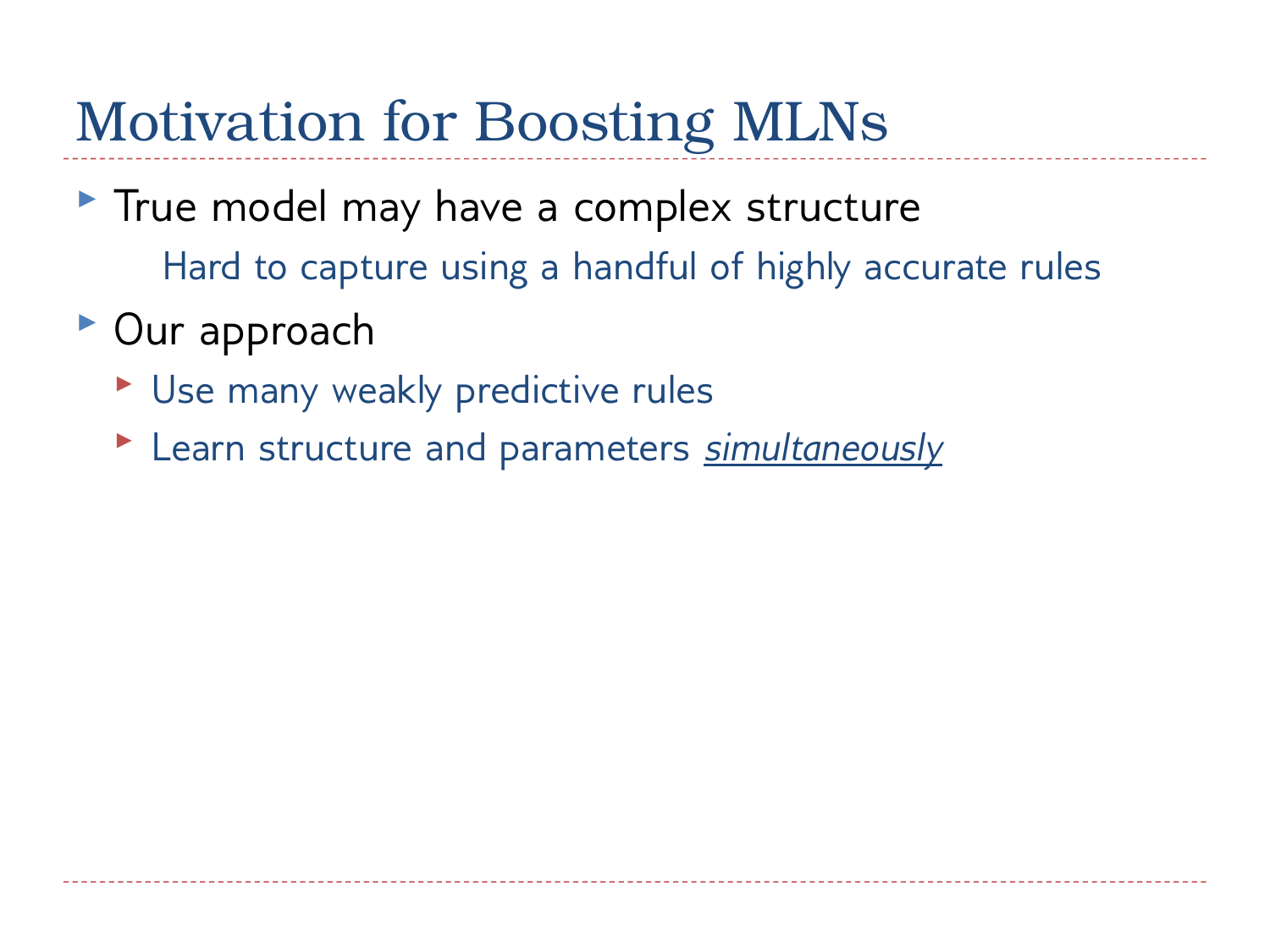

# Motivation for Boosting MLNs
True model may have a complex structure
    Hard to capture using a handful of highly accurate rules
Our approach
Use many weakly predictive rules
Learn structure and parameters simultaneously